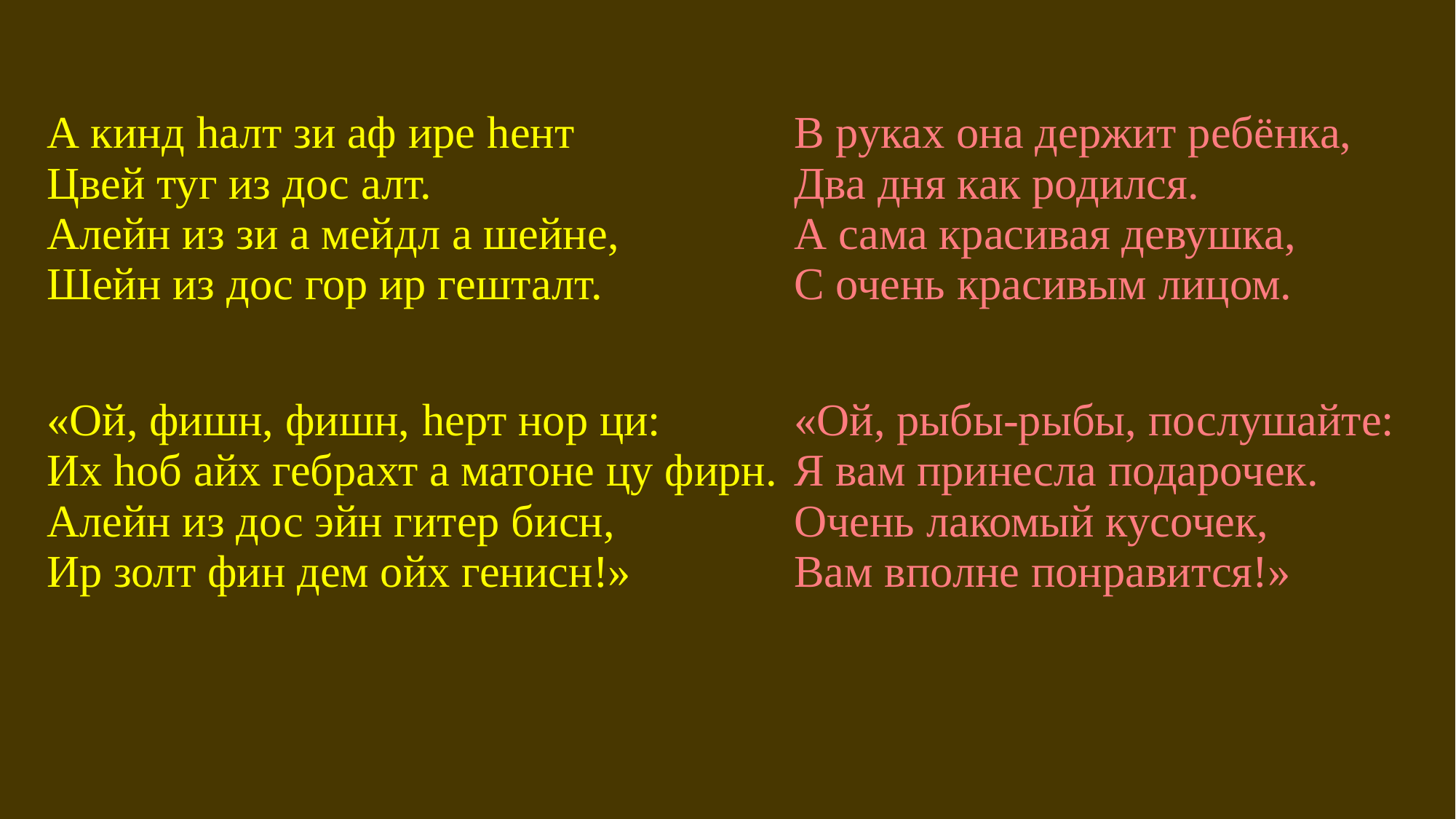

| А кинд hалт зи аф ире hент Цвей туг из дос алт. Алейн из зи а мейдл а шейне, Шейн из дос гор ир гешталт. | В руках она держит ребёнка, Два дня как родился. А сама красивая девушка, С очень красивым лицом. |
| --- | --- |
| «Ой, фишн, фишн, hерт нор ци: Их hоб айх гебрахт а матоне цу фирн. Алейн из дос эйн гитер бисн, Ир золт фин дем ойх генисн!» | «Ой, рыбы-рыбы, послушайте: Я вам принесла подарочек. Очень лакомый кусочек, Вам вполне понравится!» |